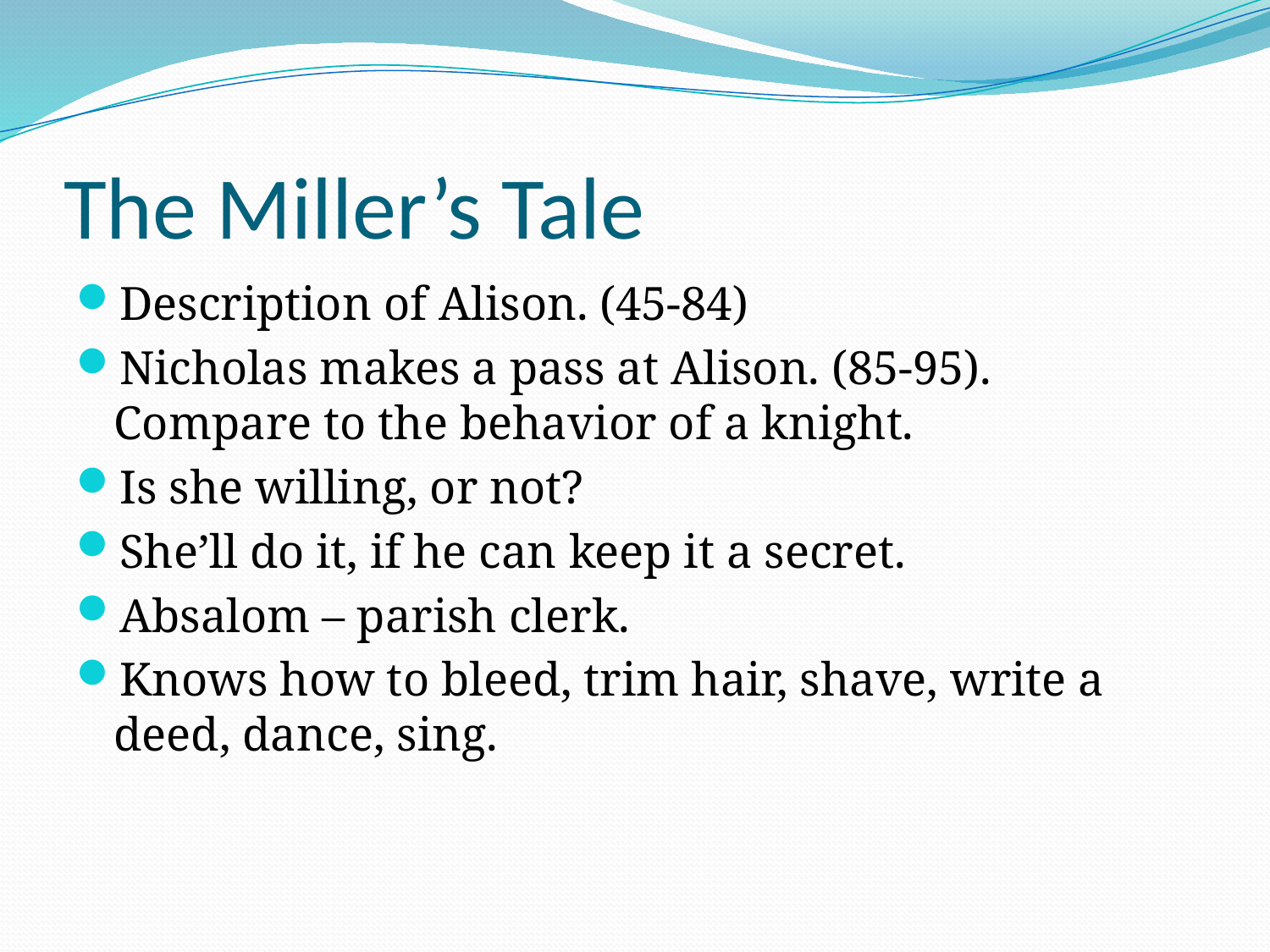

# The Miller’s Tale
Description of Alison. (45-84)
Nicholas makes a pass at Alison. (85-95). Compare to the behavior of a knight.
Is she willing, or not?
She’ll do it, if he can keep it a secret.
Absalom – parish clerk.
Knows how to bleed, trim hair, shave, write a deed, dance, sing.